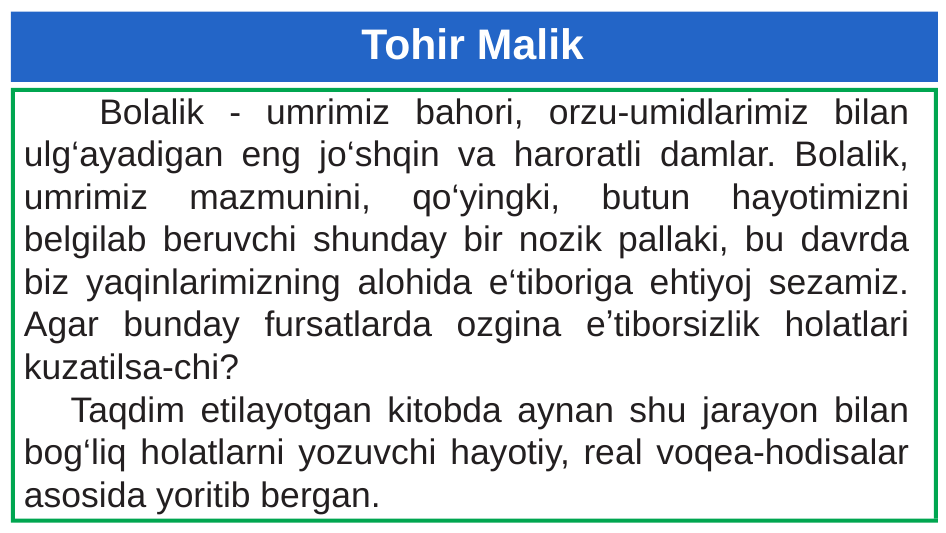

# Tohir Malik
   Bolalik - umrimiz bahori, orzu-umidlarimiz bilan ulg‘ayadigan eng jo‘shqin va haroratli damlar. Bolalik, umrimiz mazmunini, qo‘yingki, butun hayotimizni belgilab beruvchi shunday bir nozik pallaki, bu davrda biz yaqinlarimizning alohida e‘tiboriga ehtiyoj sezamiz. Agar bunday fursatlarda ozgina eʼtiborsizlik holatlari kuzatilsa-chi?
   Taqdim etilayotgan kitobda aynan shu jarayon bilan bog‘liq holatlarni yozuvchi hayotiy, real voqea-hodisalar asosida yoritib bergan.